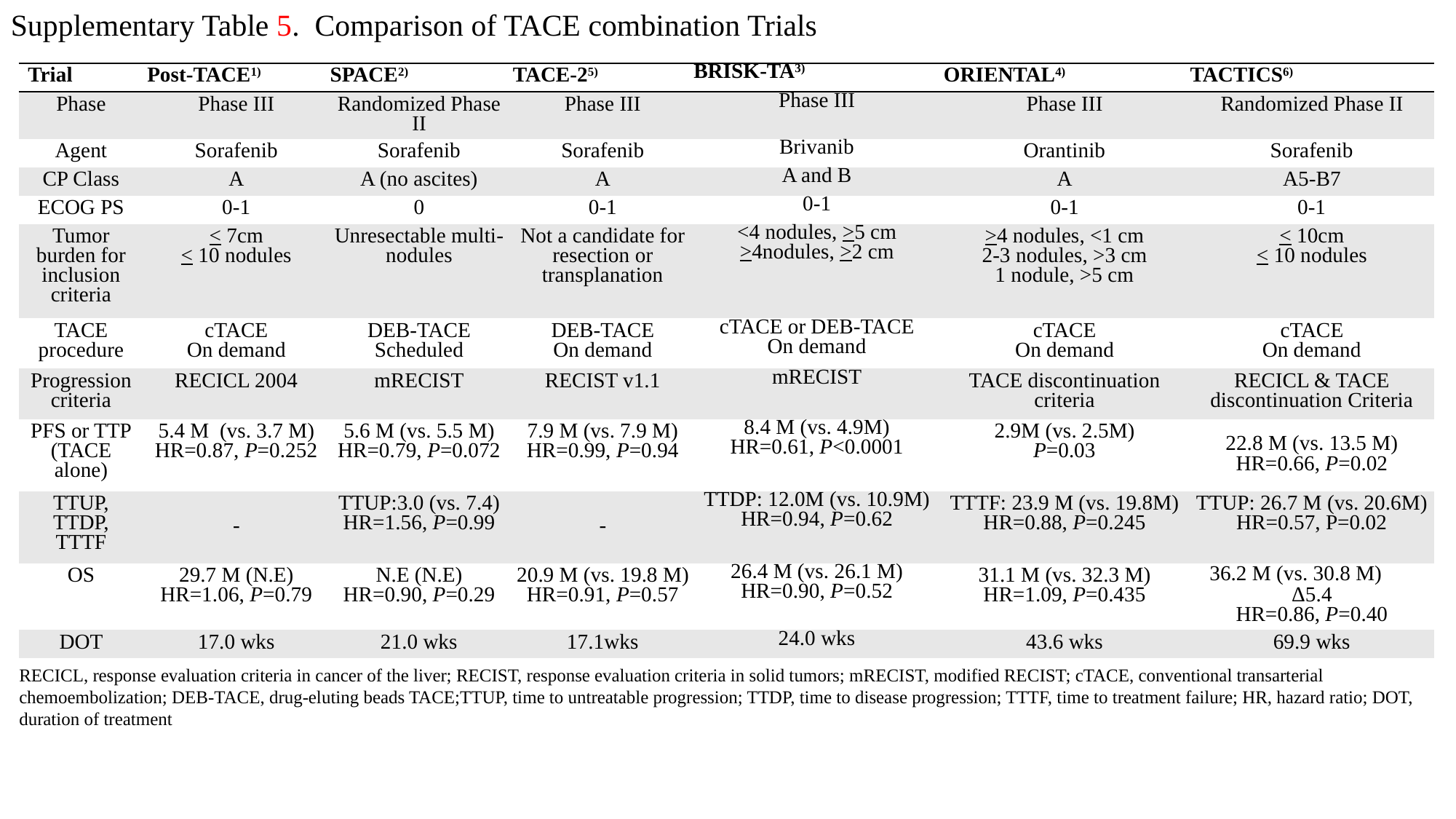

Supplementary Table 5.  Comparison of TACE combination Trials
| Trial | Post-TACE1) | SPACE2) | TACE-25) | BRISK-TA3) | ORIENTAL4) | TACTICS6) |
| --- | --- | --- | --- | --- | --- | --- |
| Phase | Phase III | Randomized Phase II | Phase III | Phase III | Phase III | Randomized Phase II |
| Agent | Sorafenib | Sorafenib | Sorafenib | Brivanib | Orantinib | Sorafenib |
| CP Class | A | A (no ascites) | A | A and B | A | A5-B7 |
| ECOG PS | 0-1 | 0 | 0-1 | 0-1 | 0-1 | 0-1 |
| Tumor burden for inclusion criteria | < 7cm < 10 nodules | Unresectable multi-nodules | Not a candidate for resection or transplanation | <4 nodules, >5 cm >4nodules, >2 cm | >4 nodules, <1 cm 2-3 nodules, >3 cm 1 nodule, >5 cm | < 10cm < 10 nodules |
| TACE procedure | cTACE On demand | DEB-TACE Scheduled | DEB-TACE On demand | cTACE or DEB-TACE On demand | cTACE On demand | cTACE On demand |
| Progression criteria | RECICL 2004 | mRECIST | RECIST v1.1 | mRECIST | TACE discontinuation criteria | RECICL & TACE discontinuation Criteria |
| PFS or TTP (TACE alone) | 5.4 M (vs. 3.7 M) HR=0.87, P=0.252 | 5.6 M (vs. 5.5 M) HR=0.79, P=0.072 | 7.9 M (vs. 7.9 M) HR=0.99, P=0.94 | 8.4 M (vs. 4.9M) HR=0.61, P<0.0001 | 2.9M (vs. 2.5M) P=0.03 | 22.8 M (vs. 13.5 M) HR=0.66, P=0.02 |
| TTUP, TTDP, TTTF | - | TTUP:3.0 (vs. 7.4) HR=1.56, P=0.99 | - | TTDP: 12.0M (vs. 10.9M) HR=0.94, P=0.62 | TTTF: 23.9 M (vs. 19.8M) HR=0.88, P=0.245 | TTUP: 26.7 M (vs. 20.6M) HR=0.57, P=0.02 |
| OS | 29.7 M (N.E) HR=1.06, P=0.79 | N.E (N.E) HR=0.90, P=0.29 | 20.9 M (vs. 19.8 M) HR=0.91, P=0.57 | 26.4 M (vs. 26.1 M) HR=0.90, P=0.52 | 31.1 M (vs. 32.3 M) HR=1.09, P=0.435 | 36.2 M (vs. 30.8 M)　Δ5.4 HR=0.86, P=0.40 |
| DOT | 17.0 wks | 21.0 wks | 17.1wks | 24.0 wks | 43.6 wks | 69.9 wks |
RECICL, response evaluation criteria in cancer of the liver; RECIST, response evaluation criteria in solid tumors; mRECIST, modified RECIST; cTACE, conventional transarterial chemoembolization; DEB-TACE, drug-eluting beads TACE;TTUP, time to untreatable progression; TTDP, time to disease progression; TTTF, time to treatment failure; HR, hazard ratio; DOT, duration of treatment